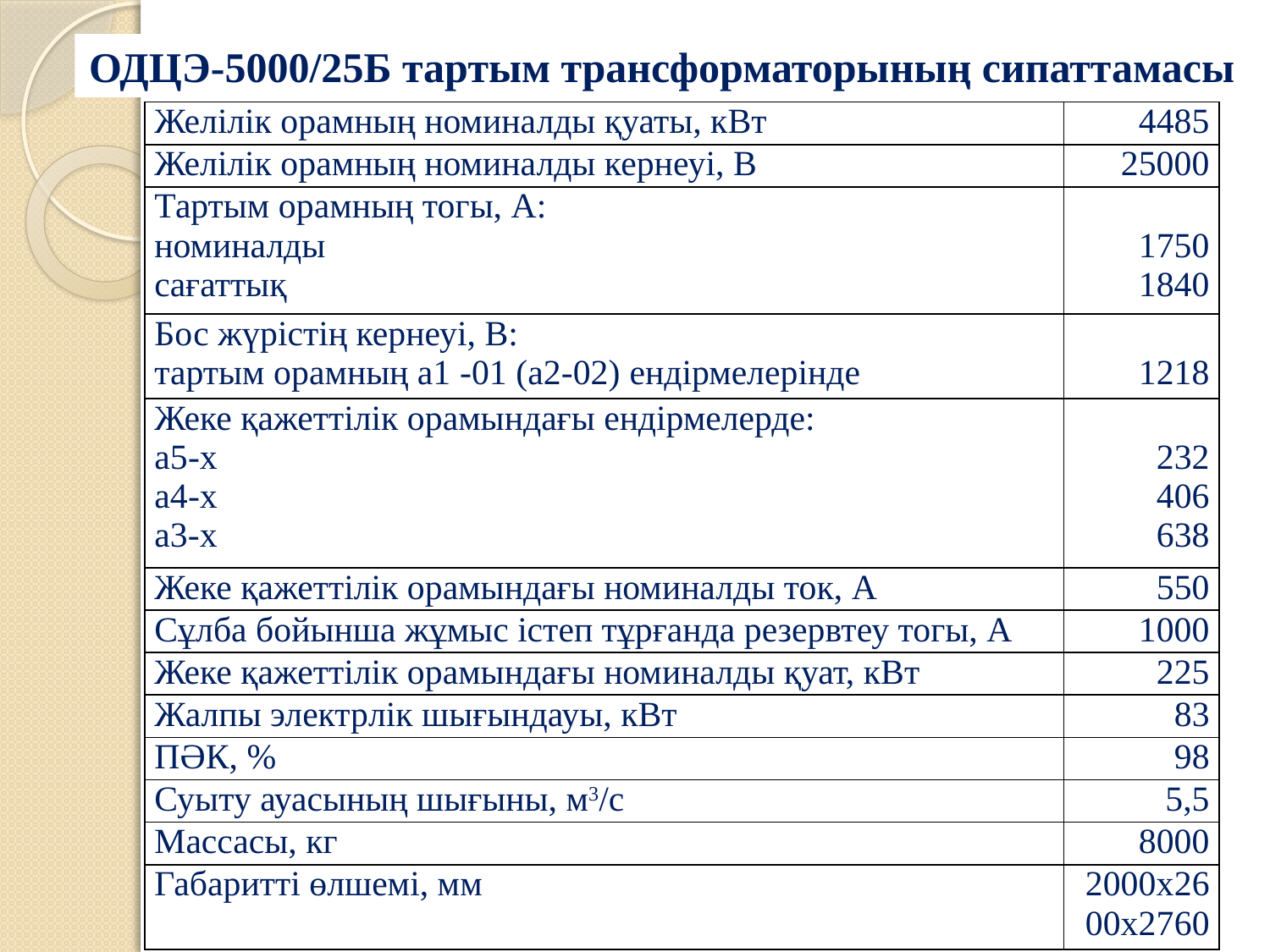

ОДЦЭ-5000/25Б тартым трансформаторының сипаттамасы
| Желілік орамның номиналды қуаты, кВт | 4485 |
| --- | --- |
| Желілік орамның номиналды кернеуі, В | 25000 |
| Тартым орамның тогы, А: номиналды сағаттық | 1750 1840 |
| Бос жүрістің кернеуі, В: тартым орамның а1 -01 (а2-02) ендірмелерінде | 1218 |
| Жеке қажеттілік орамындағы ендірмелерде: а5-х а4-х а3-х | 232 406 638 |
| Жеке қажеттілік орамындағы номиналды ток, А | 550 |
| Сұлба бойынша жұмыс істеп тұрғанда резервтеу тогы, А | 1000 |
| Жеке қажеттілік орамындағы номиналды қуат, кВт | 225 |
| Жалпы электрлік шығындауы, кВт | 83 |
| ПӘК, % | 98 |
| Суыту ауасының шығыны, м3/с | 5,5 |
| Массасы, кг | 8000 |
| Габаритті өлшемі, мм | 2000x2600x2760 |